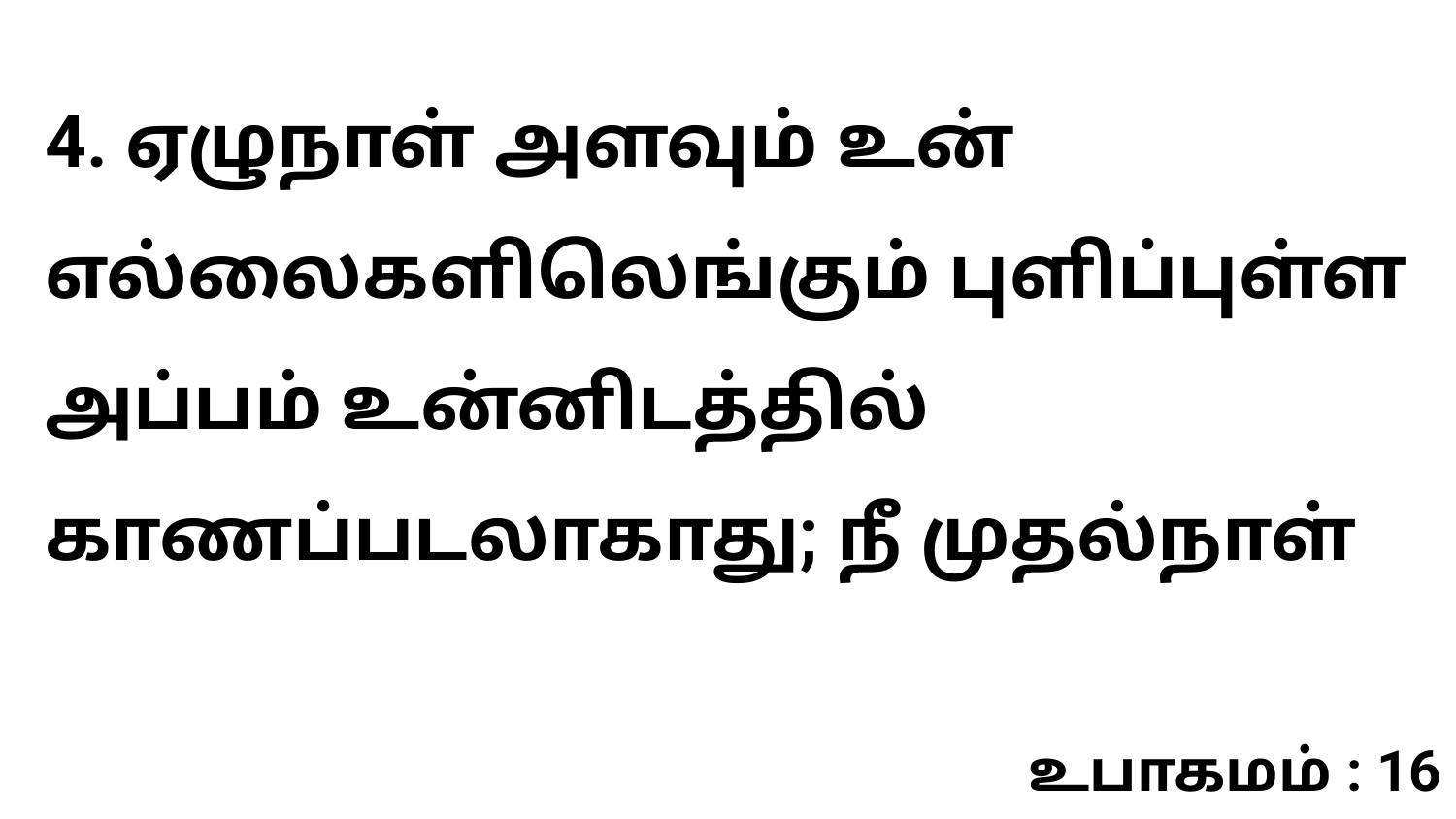

4. ஏழுநாள் அளவும் உன் எல்லைகளிலெங்கும் புளிப்புள்ள அப்பம் உன்னிடத்தில் காணப்படலாகாது; நீ முதல்நாள்
உபாகமம் : 16